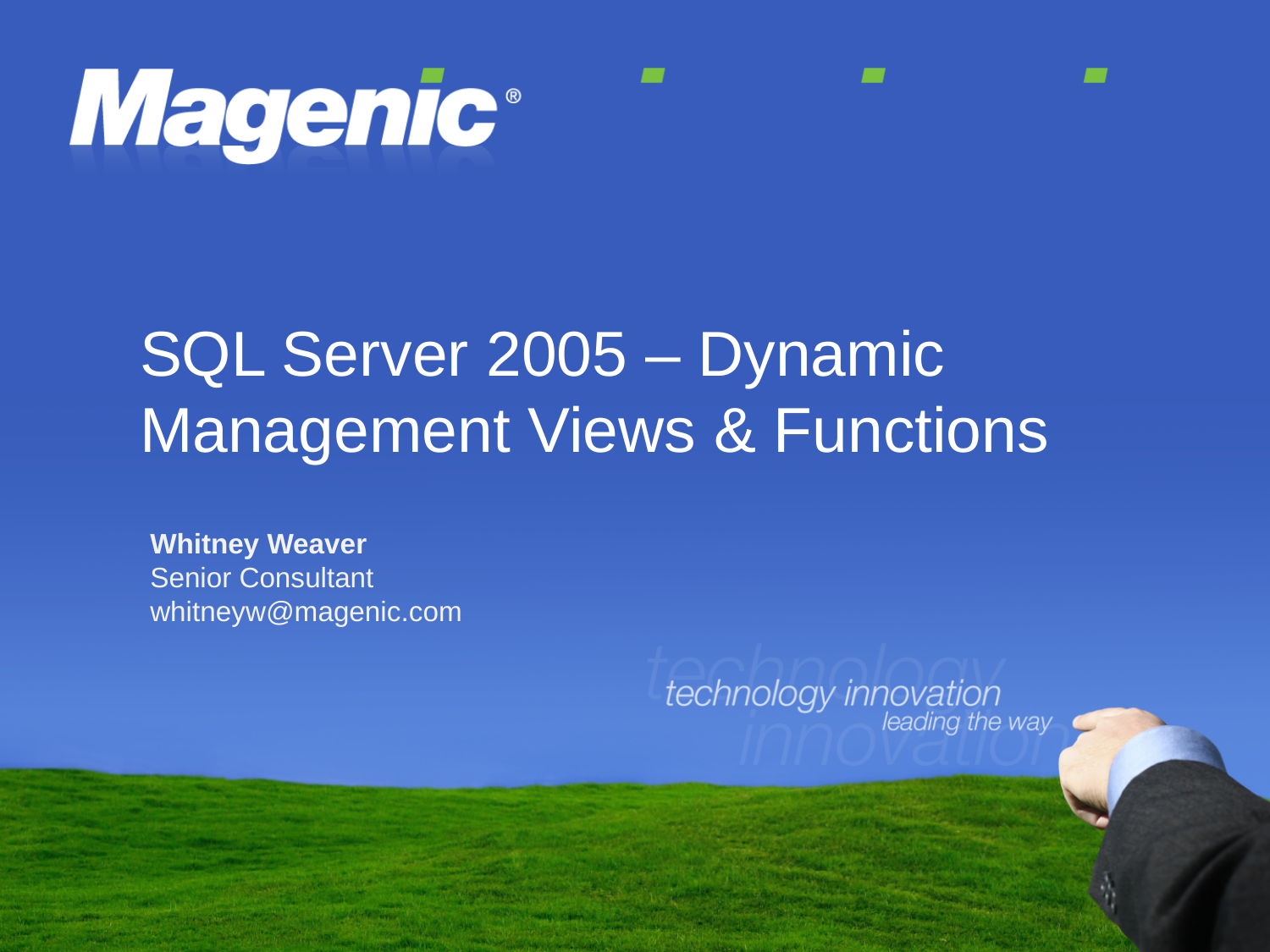

# SQL Server 2005 – Dynamic Management Views & Functions
Whitney Weaver
Senior Consultant
whitneyw@magenic.com